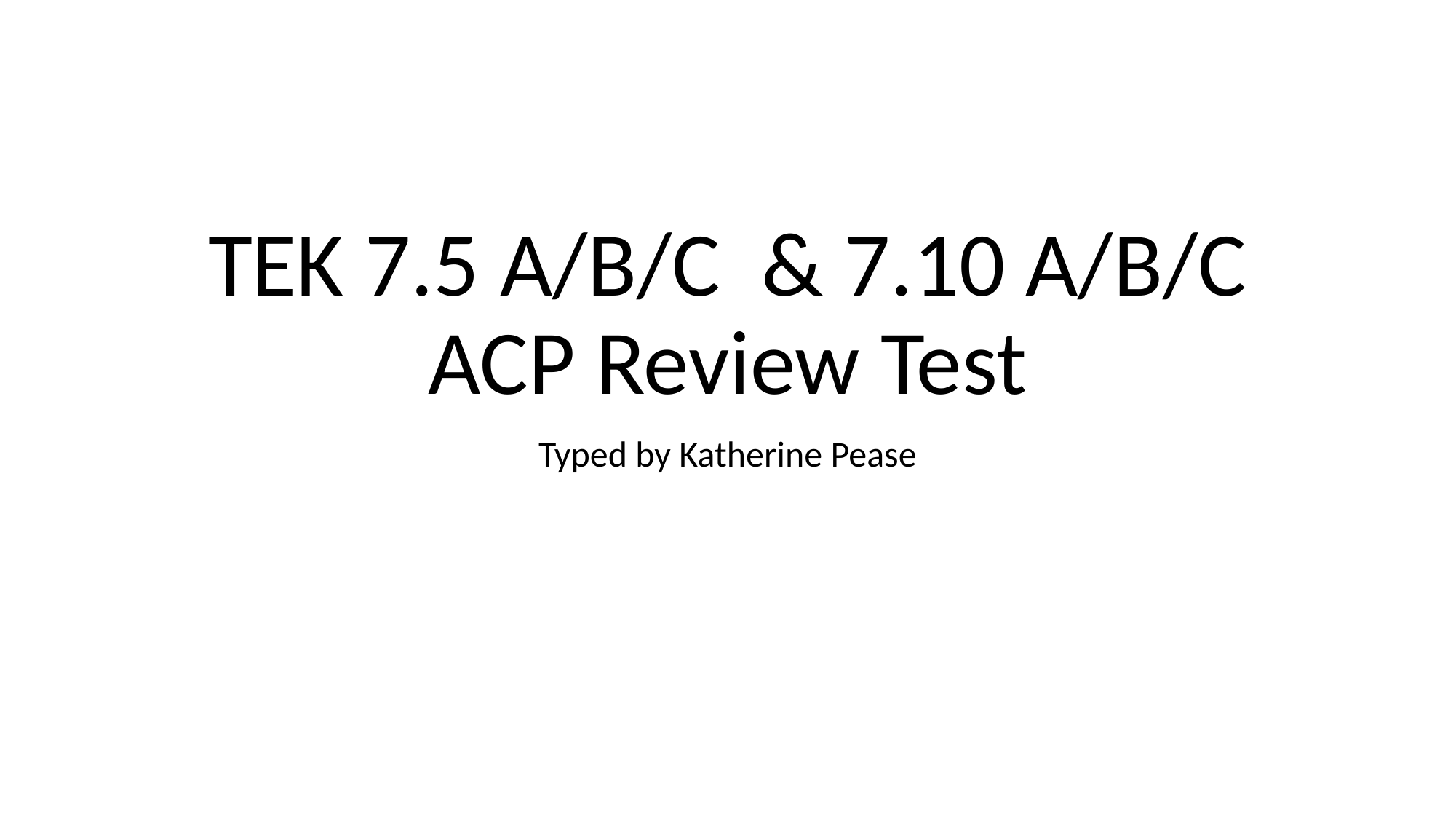

# TEK 7.5 A/B/C  & 7.10 A/B/C ACP Review Test
Typed by Katherine Pease